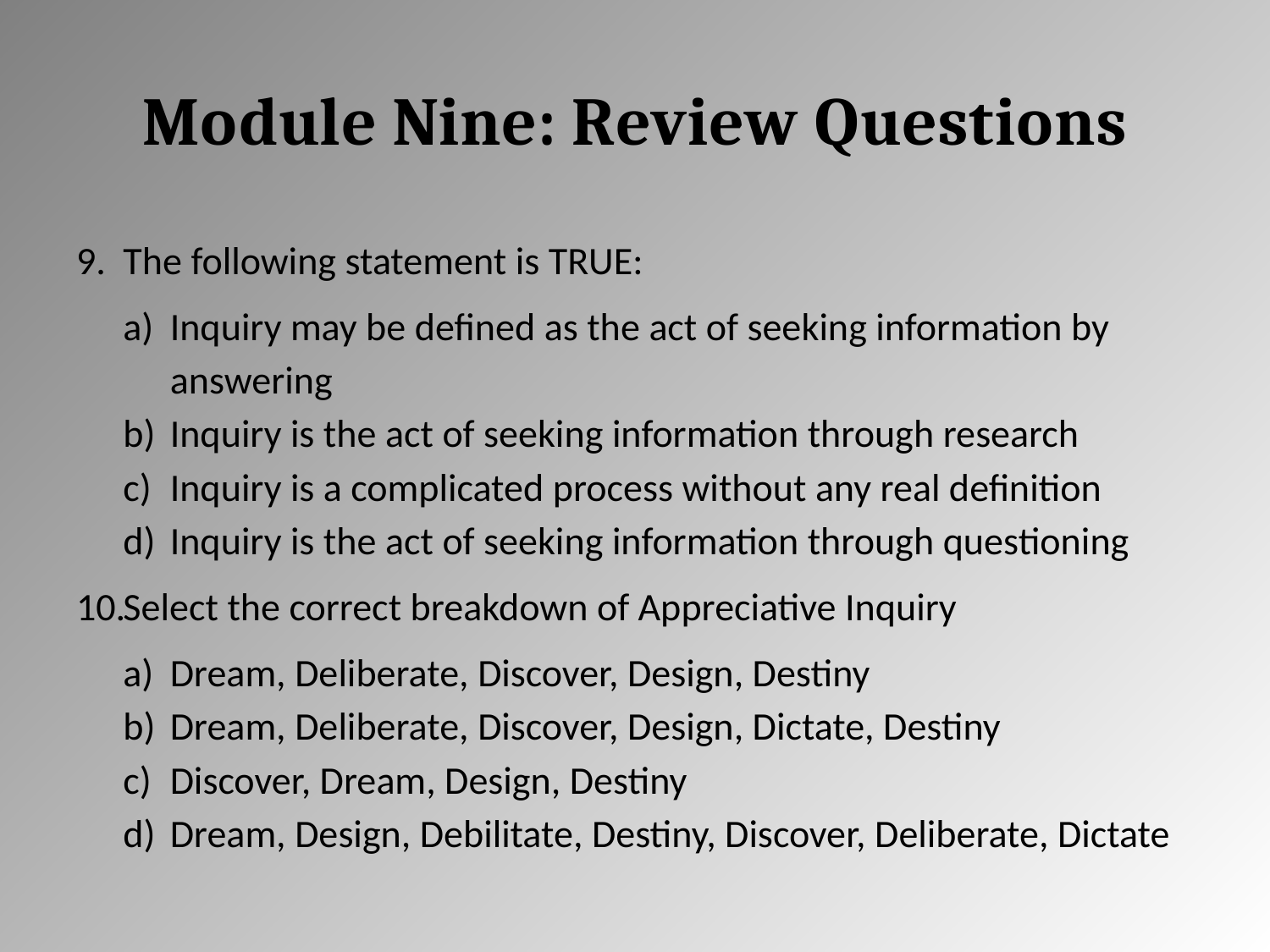

# Module Nine: Review Questions
The following statement is TRUE:
Inquiry may be defined as the act of seeking information by answering
Inquiry is the act of seeking information through research
Inquiry is a complicated process without any real definition
Inquiry is the act of seeking information through questioning
Select the correct breakdown of Appreciative Inquiry
Dream, Deliberate, Discover, Design, Destiny
Dream, Deliberate, Discover, Design, Dictate, Destiny
Discover, Dream, Design, Destiny
Dream, Design, Debilitate, Destiny, Discover, Deliberate, Dictate